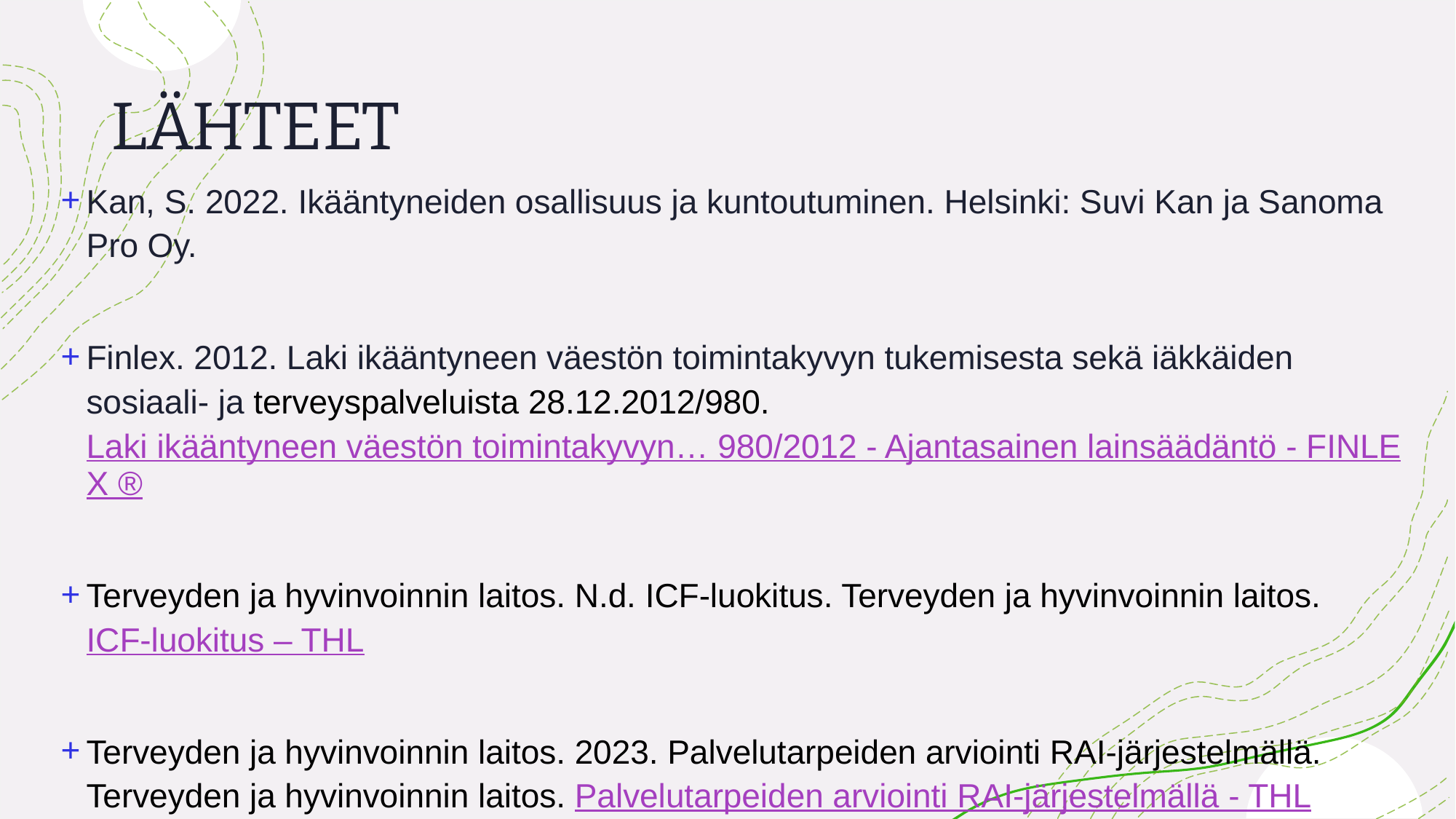

# LÄHTEET
Kan, S. 2022. Ikääntyneiden osallisuus ja kuntoutuminen. Helsinki: Suvi Kan ja Sanoma Pro Oy.

Finlex. 2012. Laki ikääntyneen väestön toimintakyvyn tukemisesta sekä iäkkäiden sosiaali- ja terveyspalveluista 28.12.2012/980. Laki ikääntyneen väestön toimintakyvyn… 980/2012 - Ajantasainen lainsäädäntö - FINLEX ®

Terveyden ja hyvinvoinnin laitos. N.d. ICF-luokitus. Terveyden ja hyvinvoinnin laitos. ICF-luokitus – THL

Terveyden ja hyvinvoinnin laitos. 2023. Palvelutarpeiden arviointi RAI-järjestelmällä. Terveyden ja hyvinvoinnin laitos. Palvelutarpeiden arviointi RAI-järjestelmällä - THL